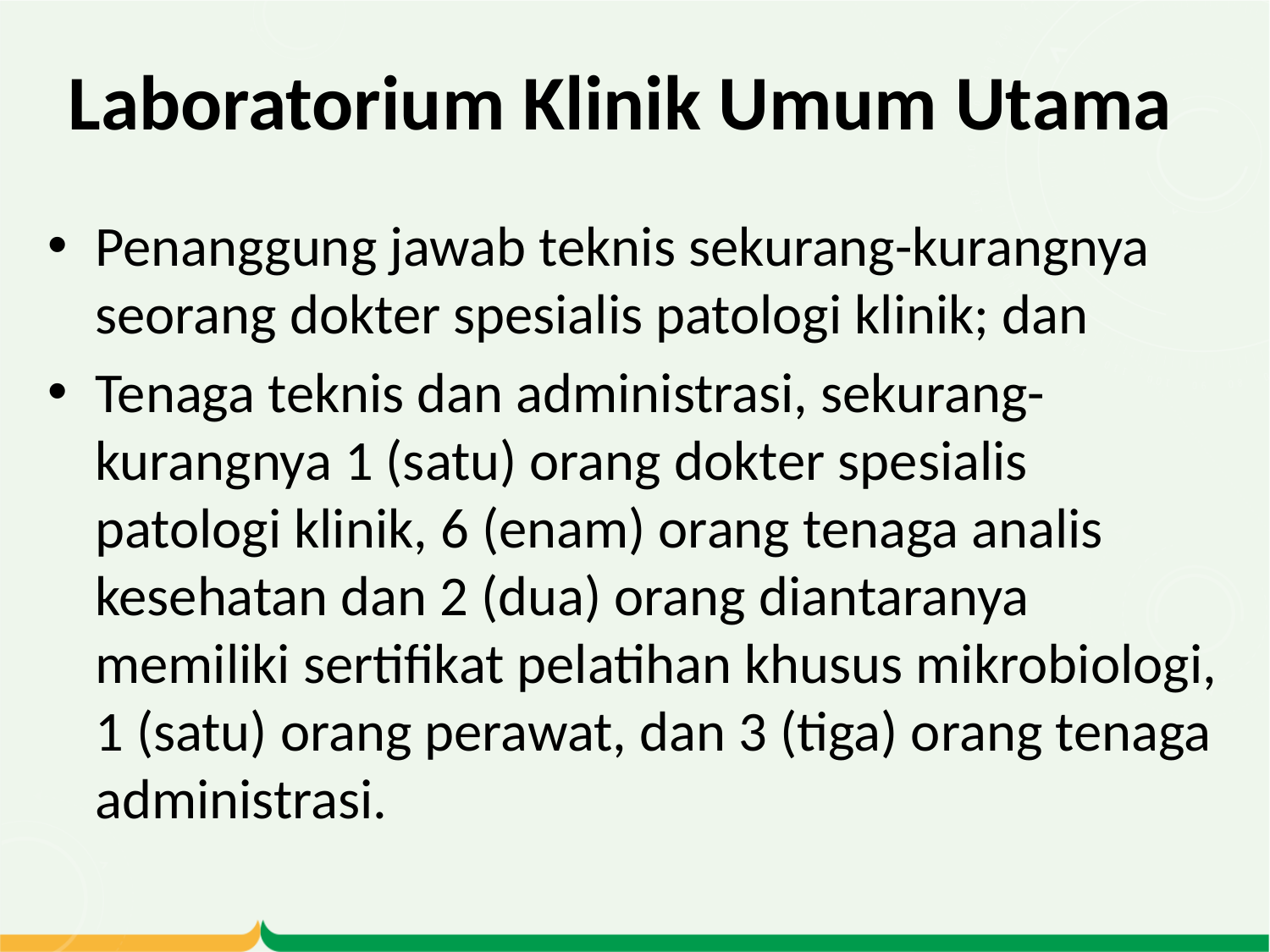

# Laboratorium Klinik Umum Utama
Penanggung jawab teknis sekurang-kurangnya seorang dokter spesialis patologi klinik; dan
Tenaga teknis dan administrasi, sekurang-kurangnya 1 (satu) orang dokter spesialis patologi klinik, 6 (enam) orang tenaga analis kesehatan dan 2 (dua) orang diantaranya memiliki sertifikat pelatihan khusus mikrobiologi, 1 (satu) orang perawat, dan 3 (tiga) orang tenaga administrasi.